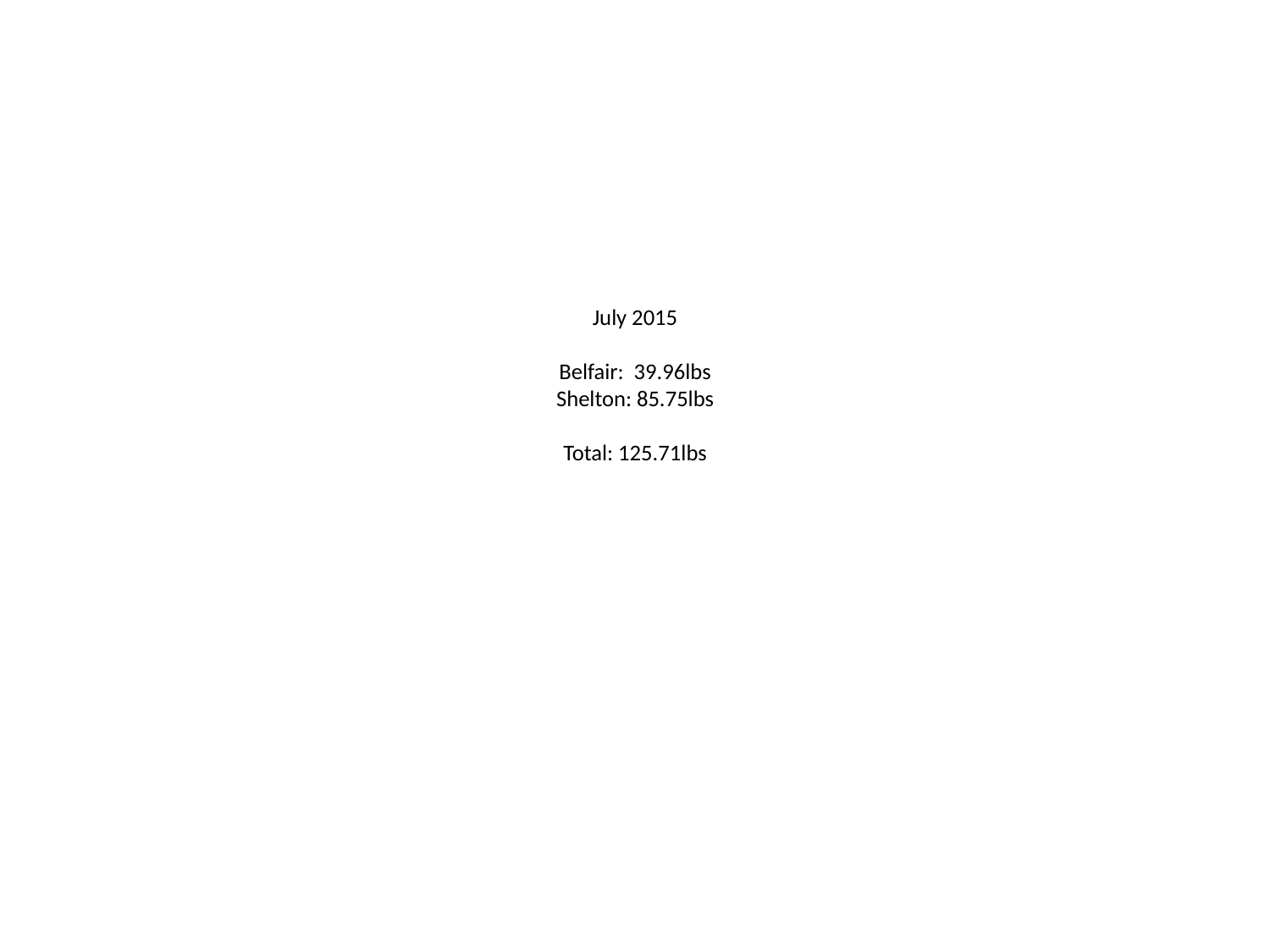

# July 2015 Belfair:  39.96lbs Shelton: 85.75lbs Total: 125.71lbs